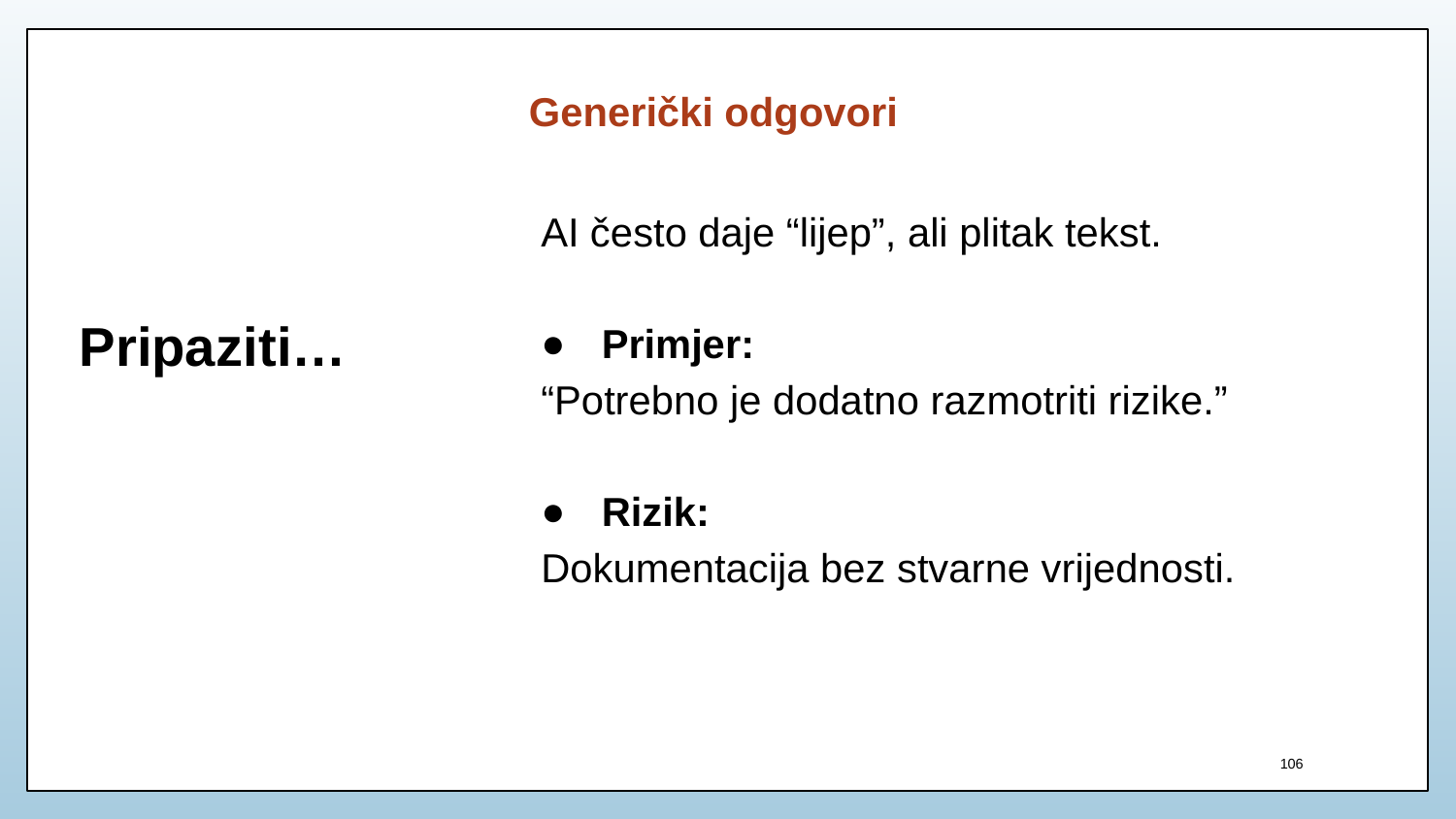

Generički odgovori

AI često daje “lijep”, ali plitak tekst.

Primjer:
“Potrebno je dodatno razmotriti rizike.”

Rizik:
Dokumentacija bez stvarne vrijednosti.

# Pripaziti…
106